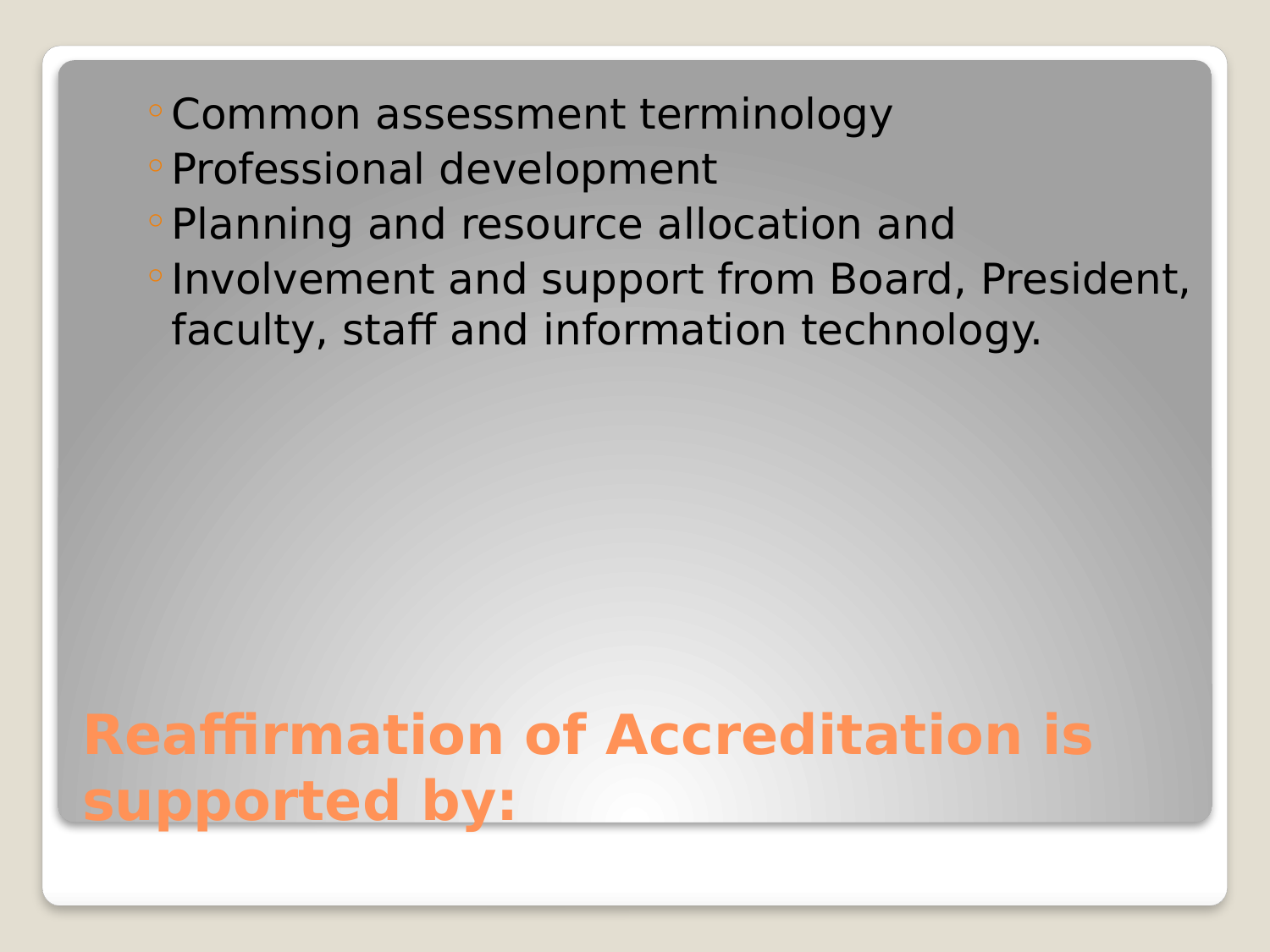

Common assessment terminology
Professional development
Planning and resource allocation and
Involvement and support from Board, President, faculty, staff and information technology.
# Reaffirmation of Accreditation is supported by: